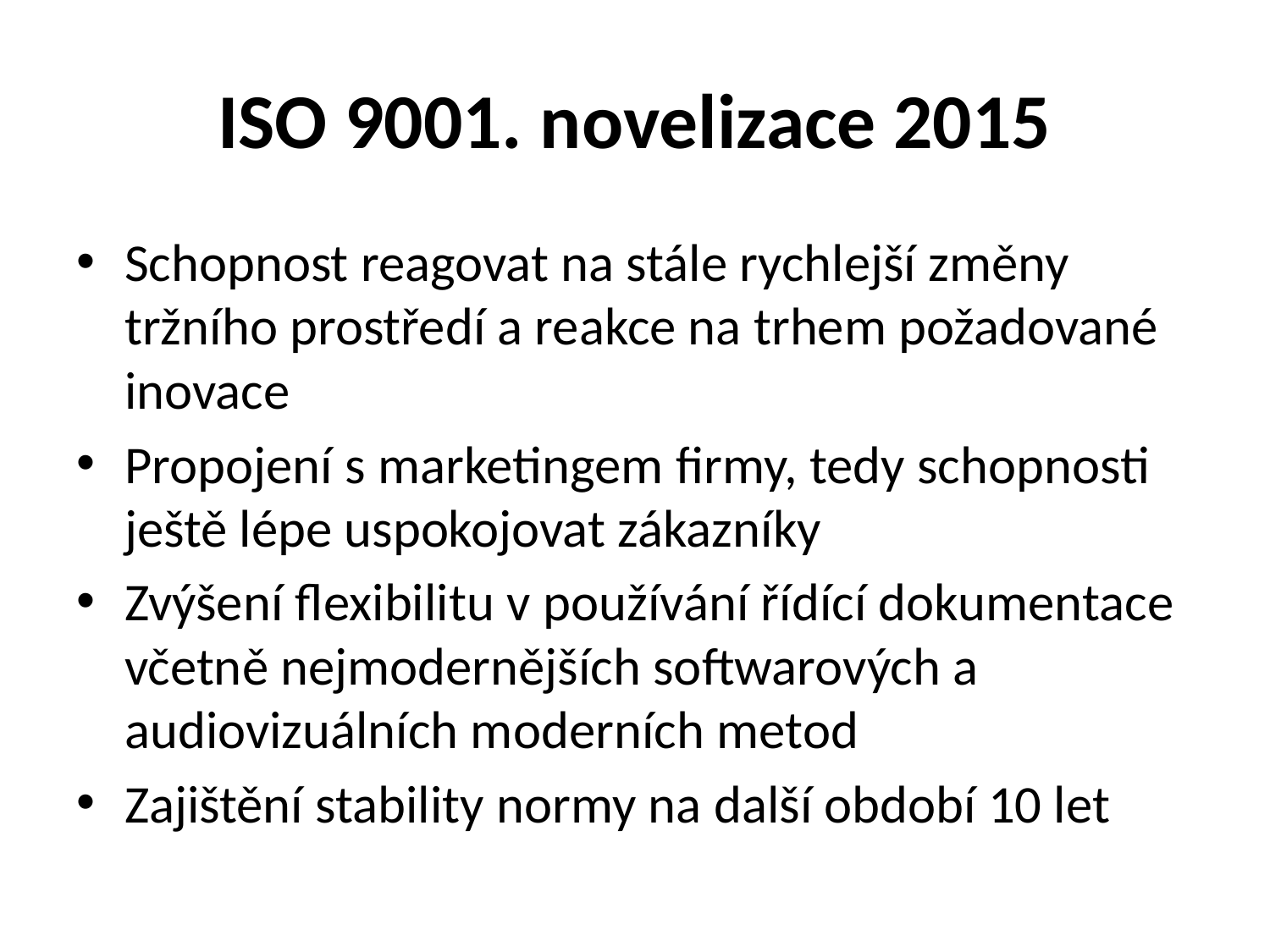

# ISO 9001. novelizace 2015
Schopnost reagovat na stále rychlejší změny tržního prostředí a reakce na trhem požadované inovace
Propojení s marketingem firmy, tedy schopnosti ještě lépe uspokojovat zákazníky
Zvýšení flexibilitu v používání řídící dokumentace včetně nejmodernějších softwarových a audiovizuálních moderních metod
Zajištění stability normy na další období 10 let